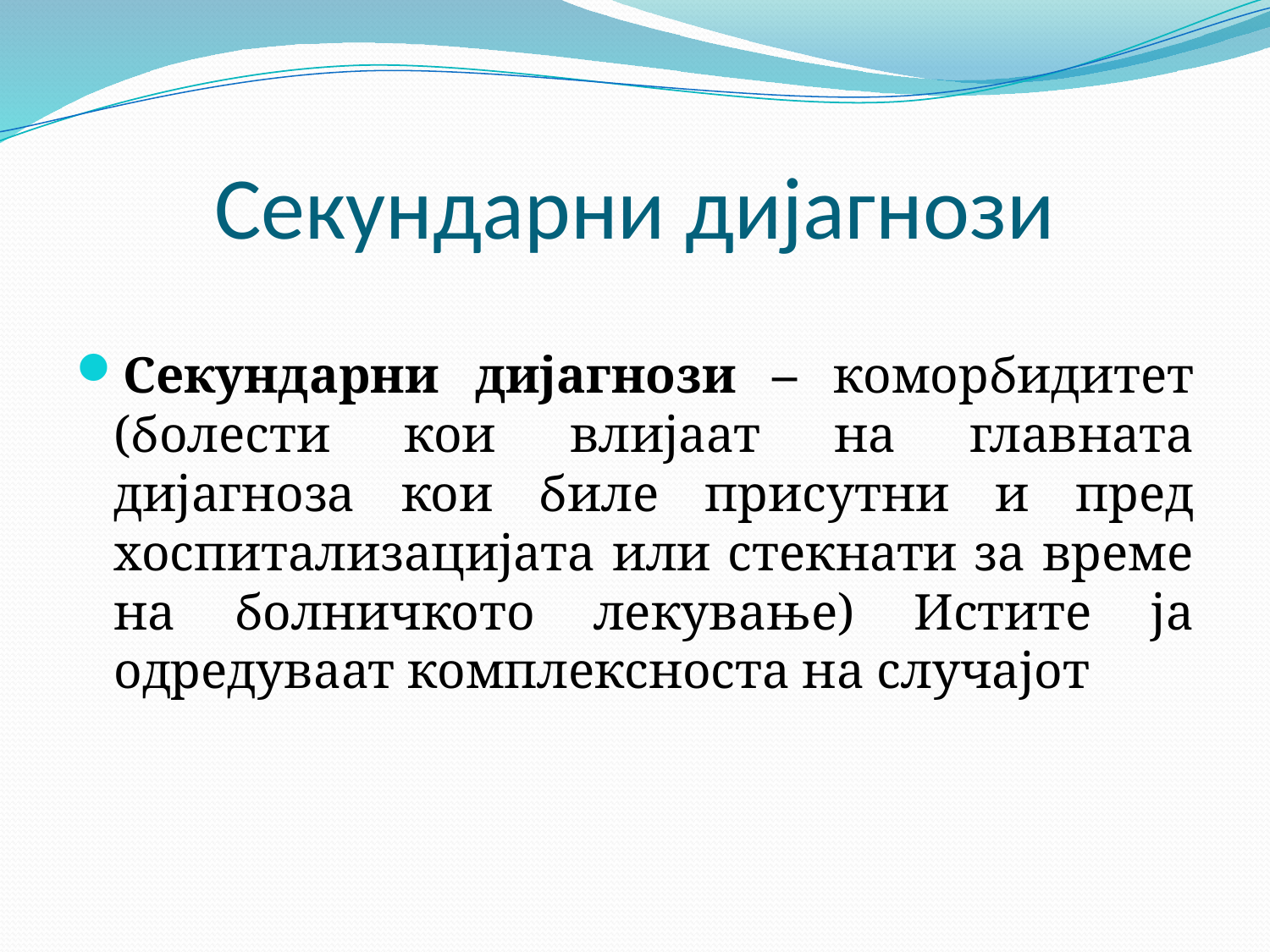

# Секундарни дијагнози

Секундарни дијагнози – коморбидитет (болести кои влијаат на главната дијагноза кои биле присутни и пред хоспитализацијата или стекнати за време на болничкото лекување) Истите ја одредуваат комплексноста на случајот